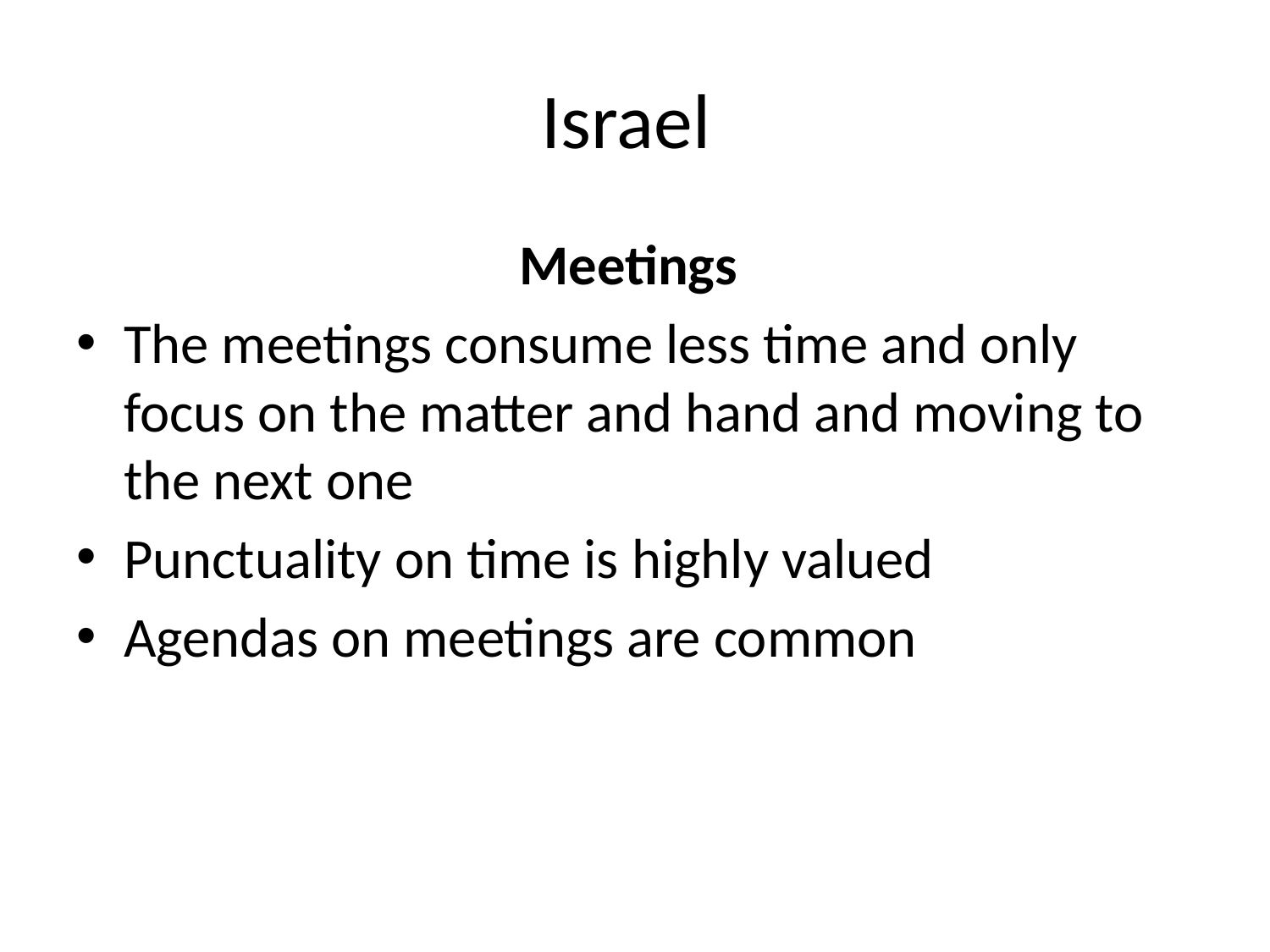

# Israel
Meetings
The meetings consume less time and only focus on the matter and hand and moving to the next one
Punctuality on time is highly valued
Agendas on meetings are common